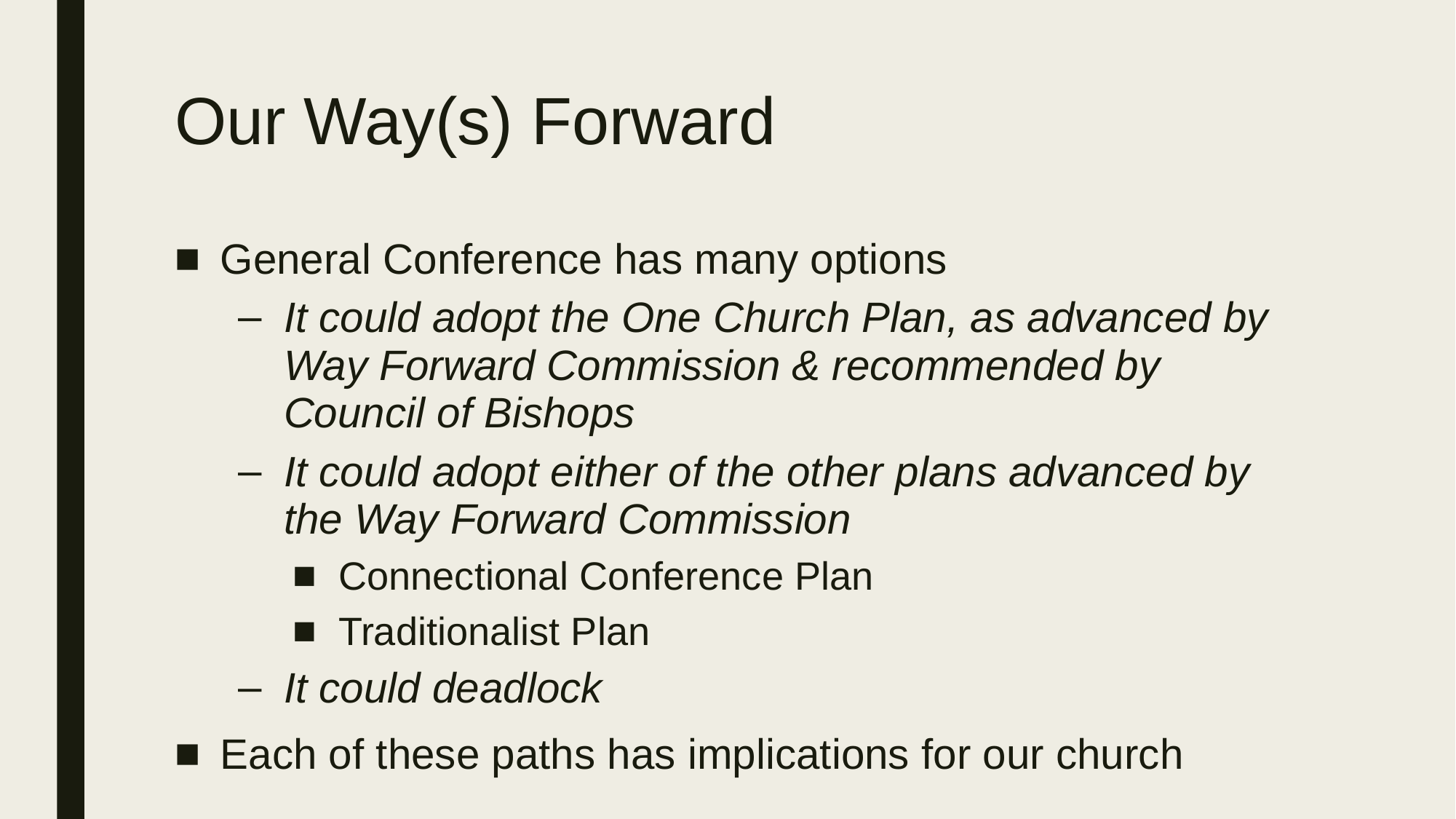

# Our Way(s) Forward
General Conference has many options
It could adopt the One Church Plan, as advanced by Way Forward Commission & recommended by Council of Bishops
It could adopt either of the other plans advanced by the Way Forward Commission
Connectional Conference Plan
Traditionalist Plan
It could deadlock
Each of these paths has implications for our church